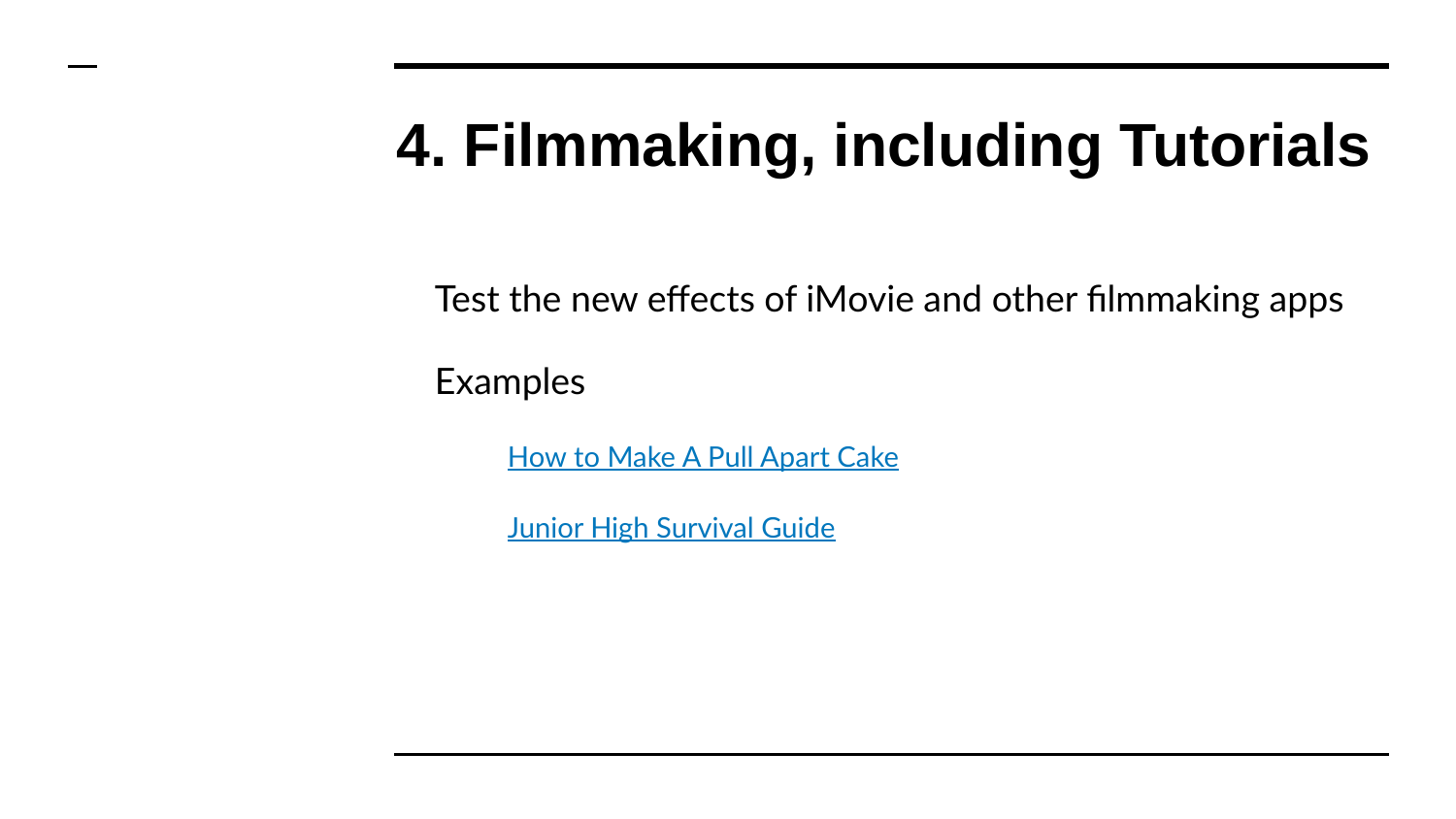

# 4. Filmmaking, including Tutorials
Test the new effects of iMovie and other filmmaking apps
Examples
How to Make A Pull Apart Cake
Junior High Survival Guide